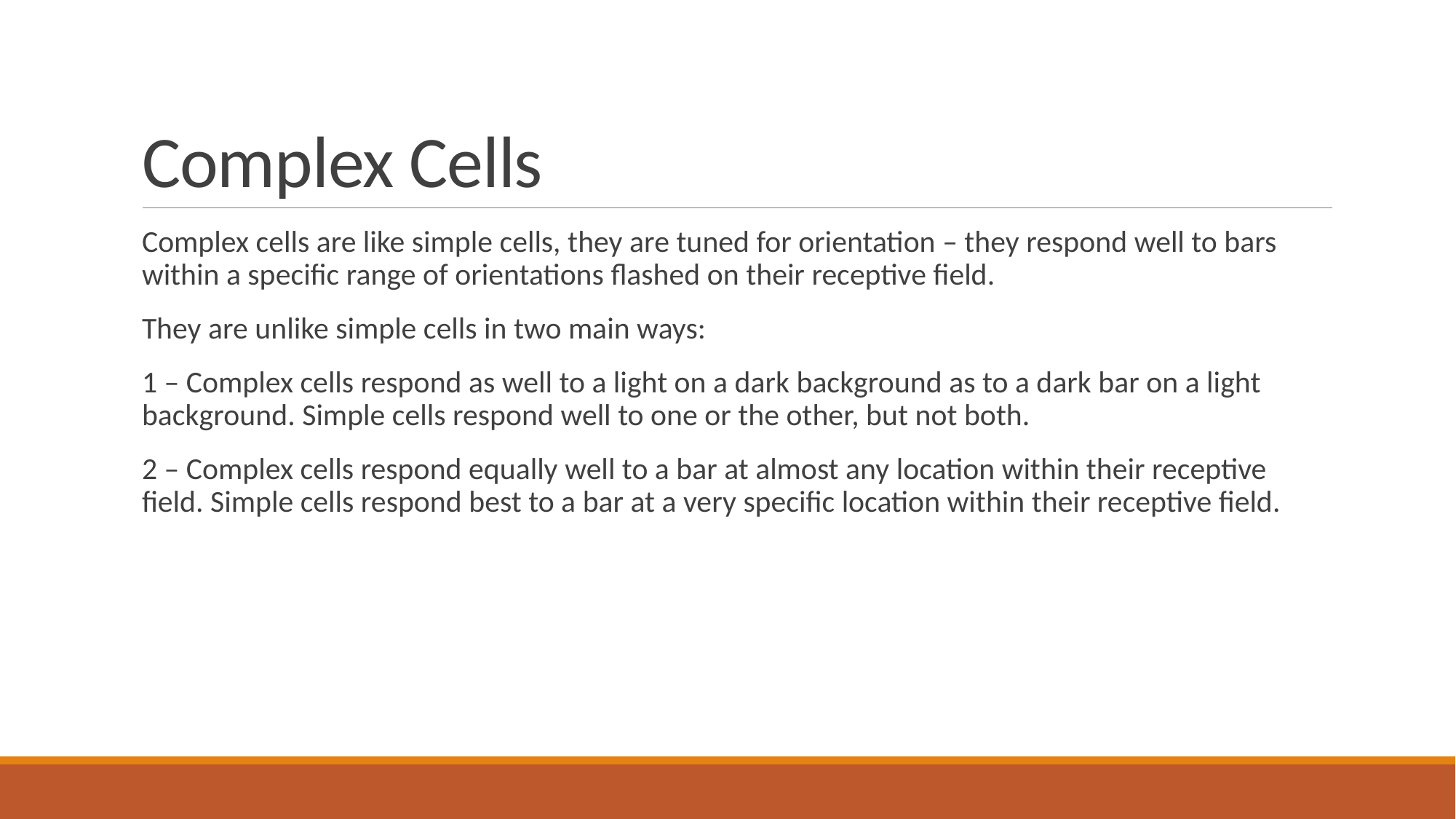

# Complex Cells
Complex cells are like simple cells, they are tuned for orientation – they respond well to bars within a specific range of orientations flashed on their receptive field.
They are unlike simple cells in two main ways:
1 – Complex cells respond as well to a light on a dark background as to a dark bar on a light background. Simple cells respond well to one or the other, but not both.
2 – Complex cells respond equally well to a bar at almost any location within their receptive field. Simple cells respond best to a bar at a very specific location within their receptive field.